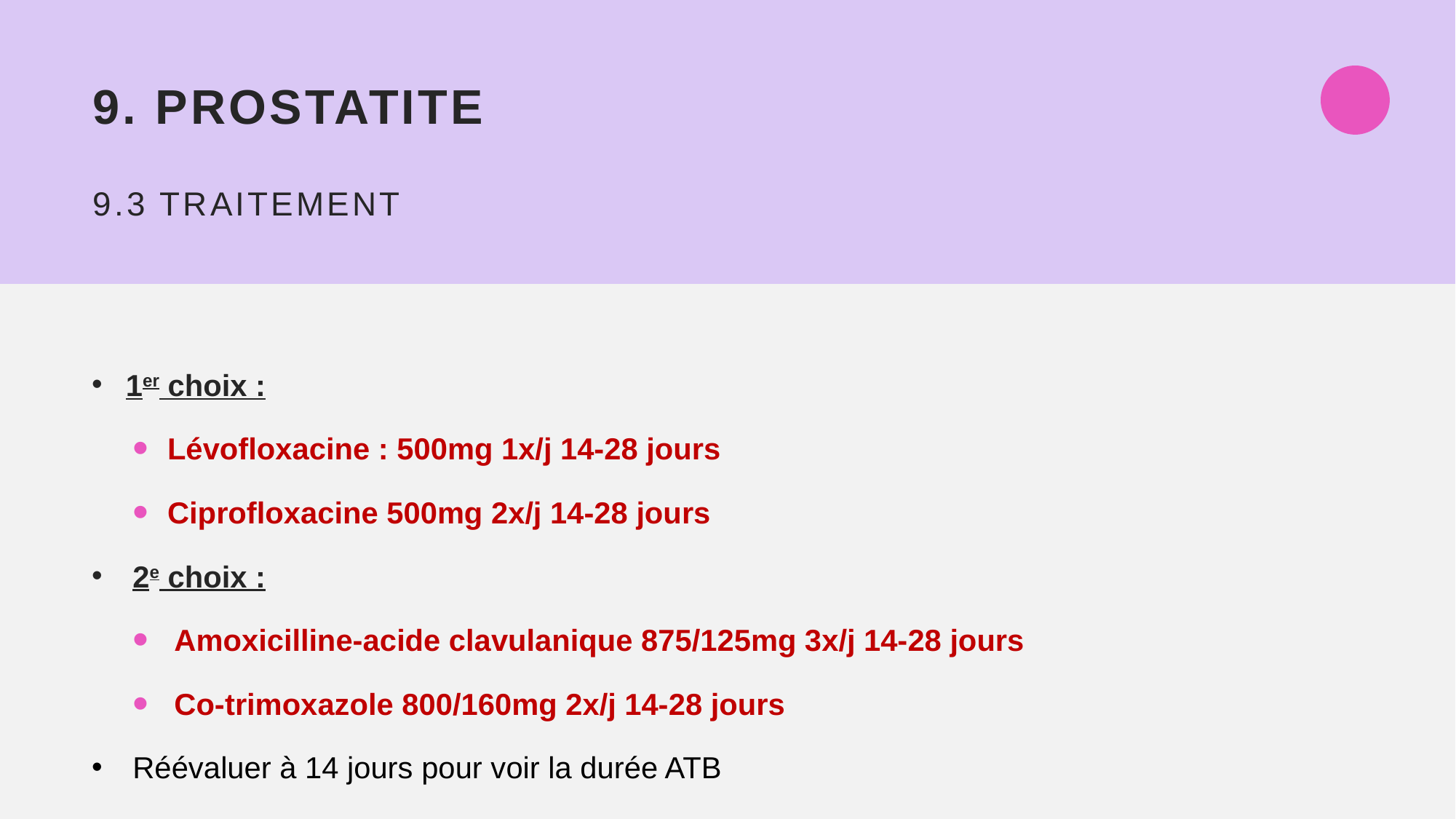

# 9. Prostatite 9.3 Traitement
1er choix :
Lévofloxacine : 500mg 1x/j 14-28 jours
Ciprofloxacine 500mg 2x/j 14-28 jours
2e choix :
Amoxicilline-acide clavulanique 875/125mg 3x/j 14-28 jours
Co-trimoxazole 800/160mg 2x/j 14-28 jours
Réévaluer à 14 jours pour voir la durée ATB